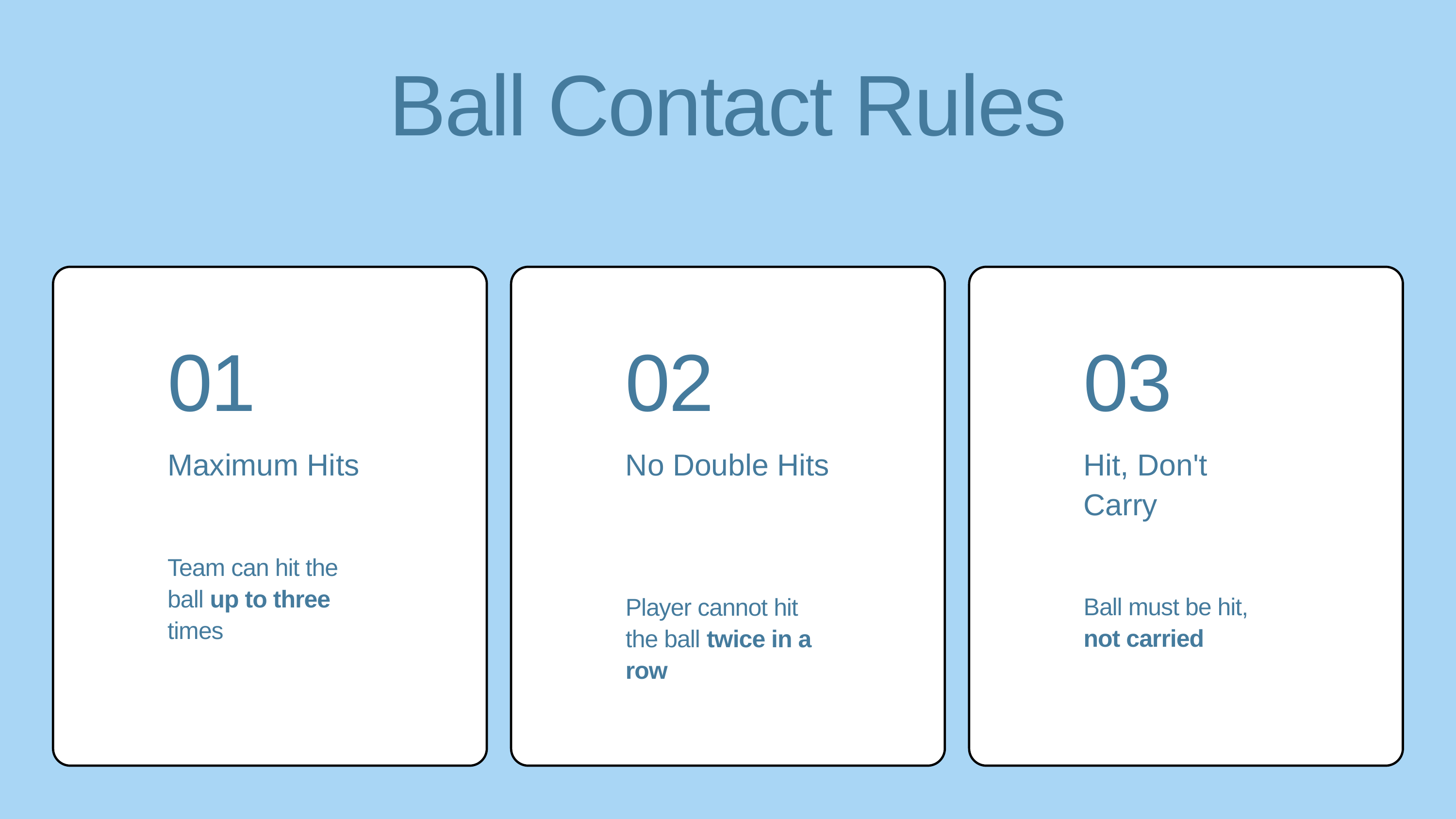

Ball Contact Rules

02
No Double Hits
Player cannot hit the ball twice in a row
03
Hit, Don't Carry
Ball must be hit, not carried
01
Maximum Hits
Team can hit the ball up to three times